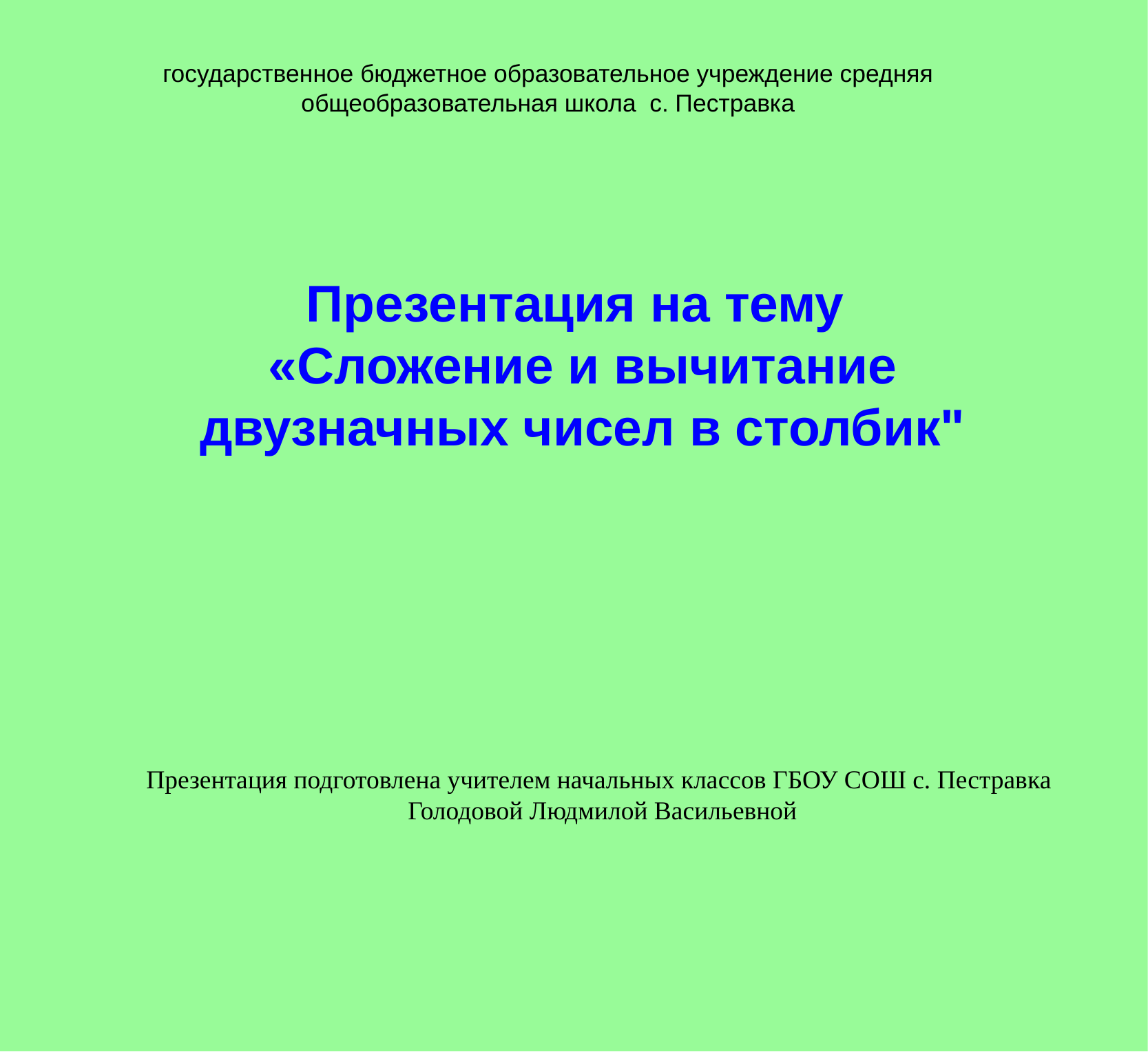

государственное бюджетное образовательное учреждение средняя общеобразовательная школа  с. Пестравка
Презентация на тему
«Сложение и вычитание двузначных чисел в столбик"
Презентация подготовлена учителем начальных классов ГБОУ СОШ с. Пестравка
Голодовой Людмилой Васильевной